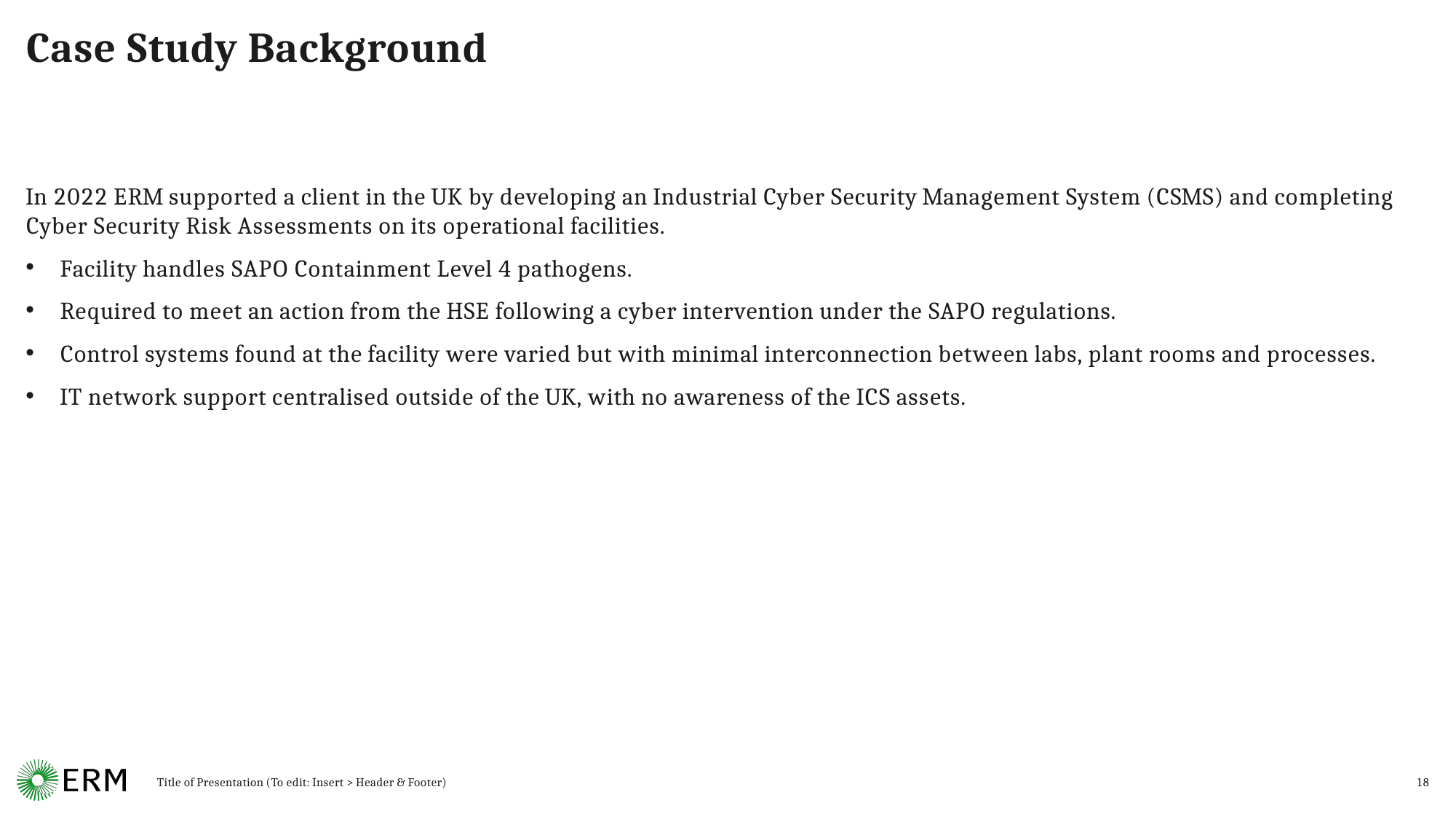

# Case Study Background

In 2022 ERM supported a client in the UK by developing an Industrial Cyber Security Management System (CSMS) and completing Cyber Security Risk Assessments on its operational facilities.
Facility handles SAPO Containment Level 4 pathogens.
Required to meet an action from the HSE following a cyber intervention under the SAPO regulations.
Control systems found at the facility were varied but with minimal interconnection between labs, plant rooms and processes.
IT network support centralised outside of the UK, with no awareness of the ICS assets.
Title of Presentation (To edit: Insert > Header & Footer)
18